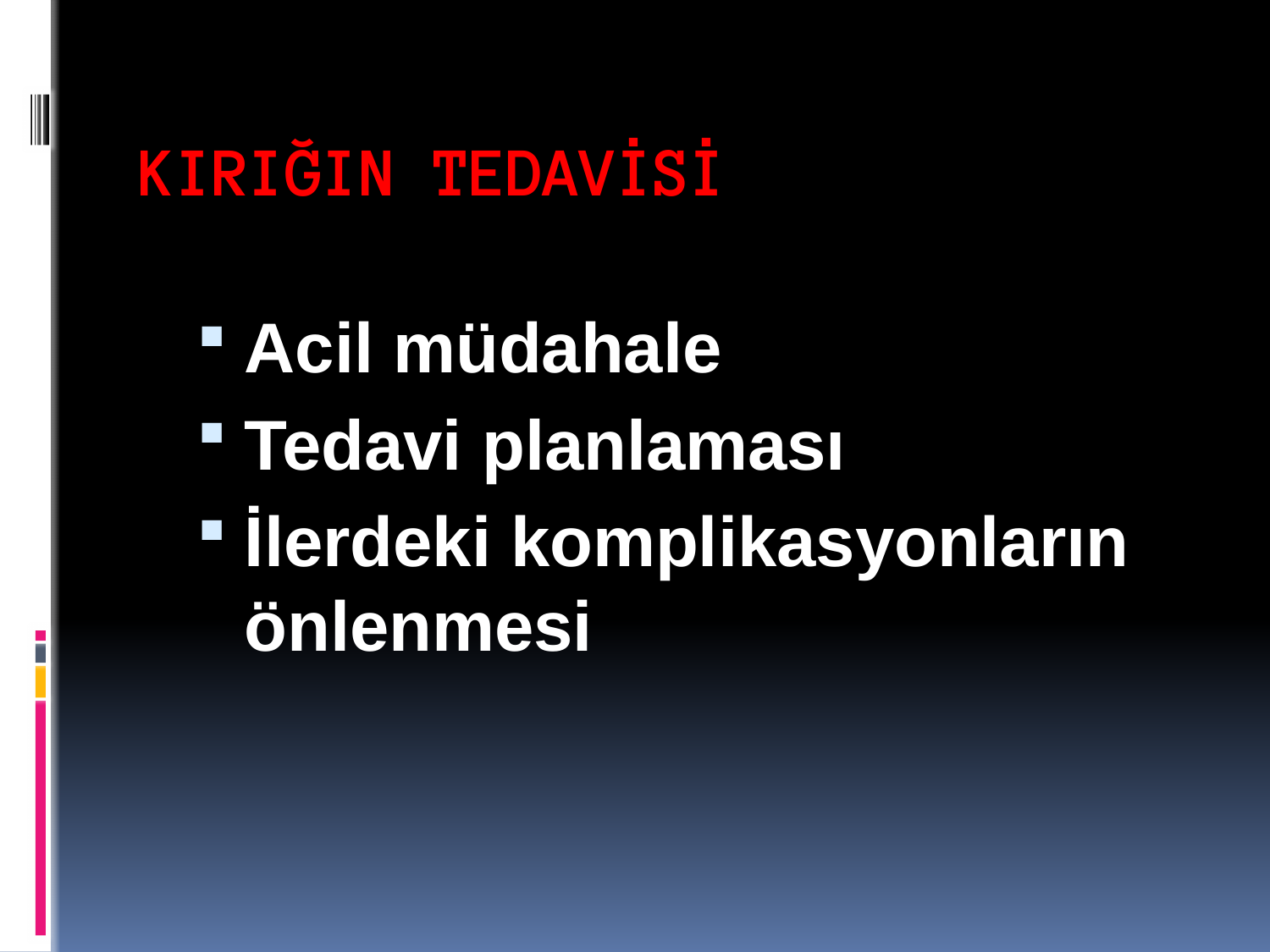

# KIRIĞIN TEDAVİSİ
Acil müdahale
Tedavi planlaması
İlerdeki komplikasyonların önlenmesi